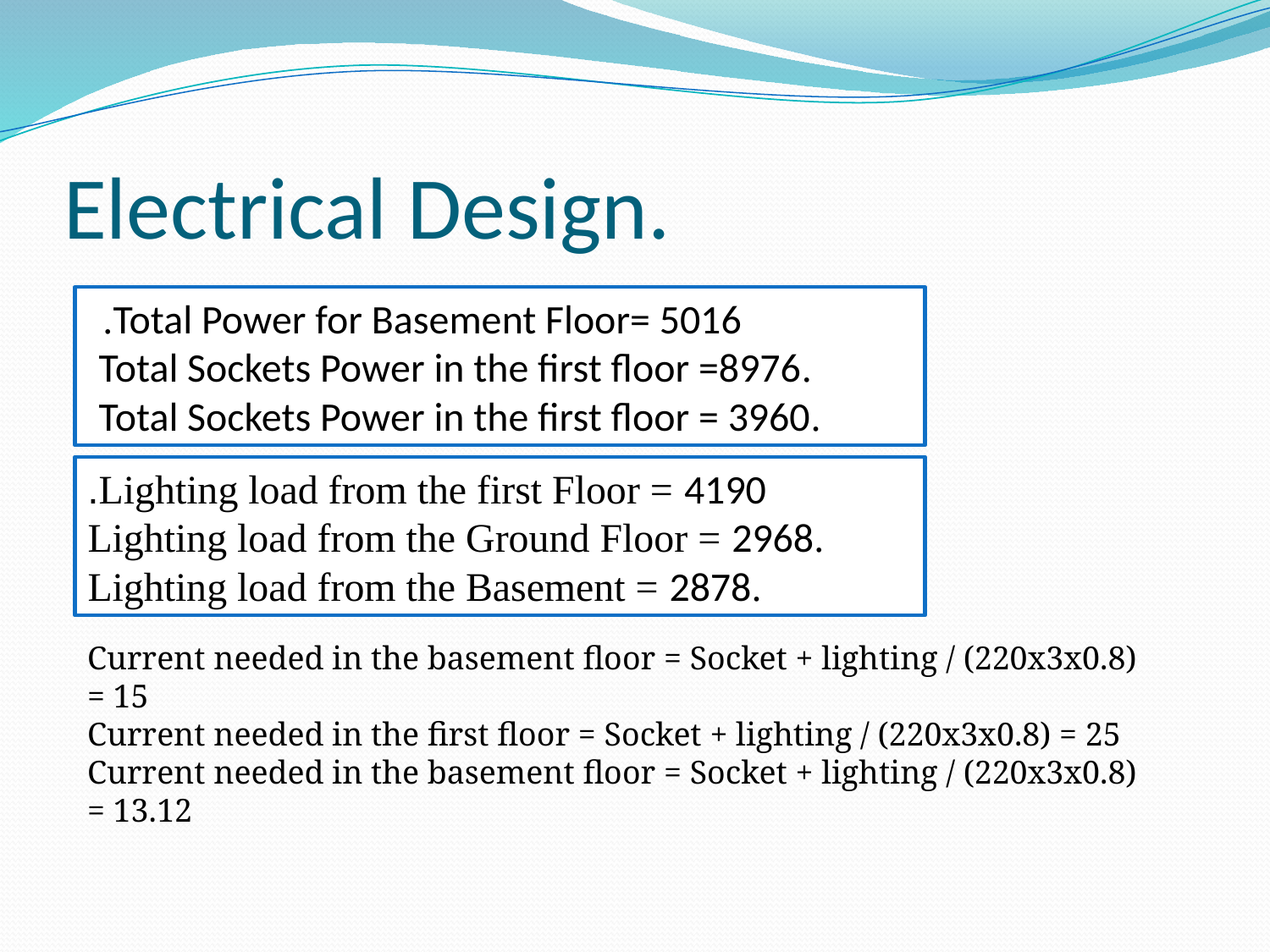

# Electrical Design.
    Total Power for Basement Floor= 5016.
    Total Sockets Power in the first floor =8976.
    Total Sockets Power in the first floor = 3960.
Lighting load from the first Floor = 4190.
Lighting load from the Ground Floor = 2968.
Lighting load from the Basement = 2878.
Current needed in the basement floor = Socket + lighting / (220x3x0.8) = 15
Current needed in the first floor = Socket + lighting / (220x3x0.8) = 25
Current needed in the basement floor = Socket + lighting / (220x3x0.8) = 13.12